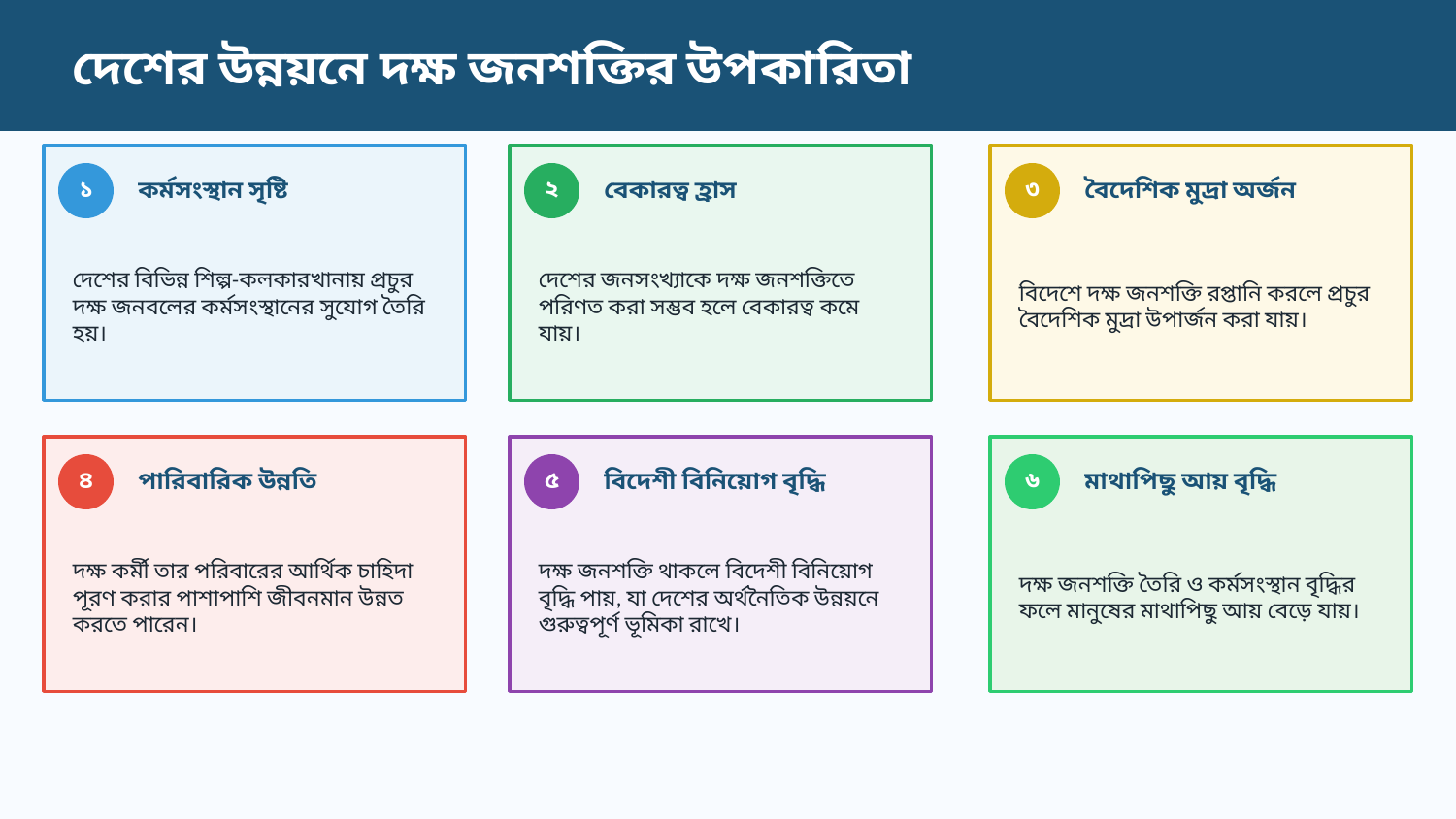

দেশের উন্নয়নে দক্ষ জনশক্তির উপকারিতা

১
কর্মসংস্থান সৃষ্টি
২
বেকারত্ব হ্রাস
৩
বৈদেশিক মুদ্রা অর্জন

দেশের বিভিন্ন শিল্প-কলকারখানায় প্রচুর দক্ষ জনবলের কর্মসংস্থানের সুযোগ তৈরি হয়।
দেশের জনসংখ্যাকে দক্ষ জনশক্তিতে পরিণত করা সম্ভব হলে বেকারত্ব কমে যায়।
বিদেশে দক্ষ জনশক্তি রপ্তানি করলে প্রচুর বৈদেশিক মুদ্রা উপার্জন করা যায়।

৪
পারিবারিক উন্নতি
৫
বিদেশী বিনিয়োগ বৃদ্ধি
৬
মাথাপিছু আয় বৃদ্ধি

দক্ষ কর্মী তার পরিবারের আর্থিক চাহিদা পূরণ করার পাশাপাশি জীবনমান উন্নত করতে পারেন।
দক্ষ জনশক্তি থাকলে বিদেশী বিনিয়োগ বৃদ্ধি পায়, যা দেশের অর্থনৈতিক উন্নয়নে গুরুত্বপূর্ণ ভূমিকা রাখে।
দক্ষ জনশক্তি তৈরি ও কর্মসংস্থান বৃদ্ধির ফলে মানুষের মাথাপিছু আয় বেড়ে যায়।